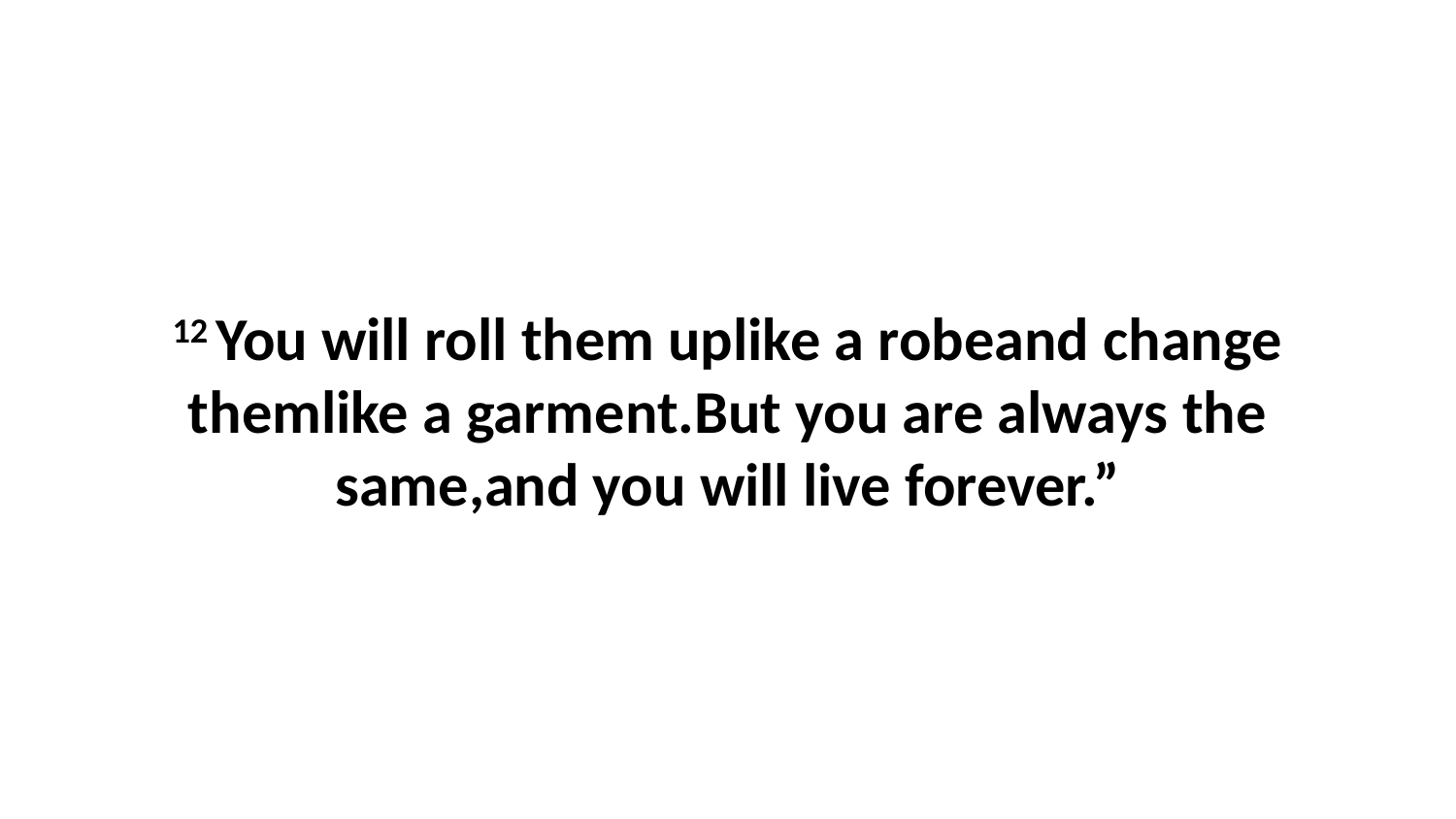

12 You will roll them uplike a robeand change themlike a garment.But you are always the same,and you will live forever.”